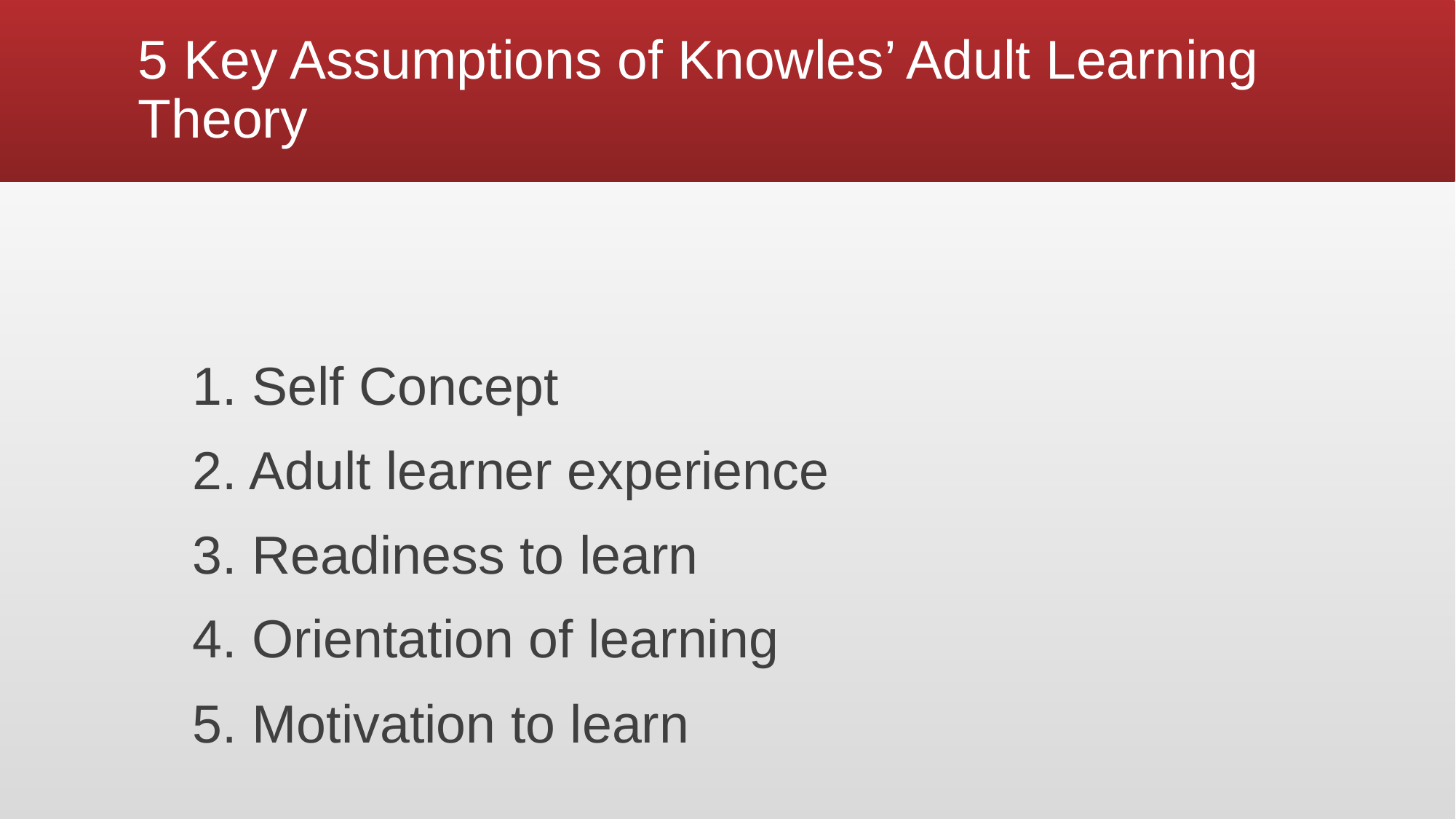

# 5 Key Assumptions of Knowles’ Adult Learning Theory

1. Self Concept
2. Adult learner experience
3. Readiness to learn
4. Orientation of learning
5. Motivation to learn